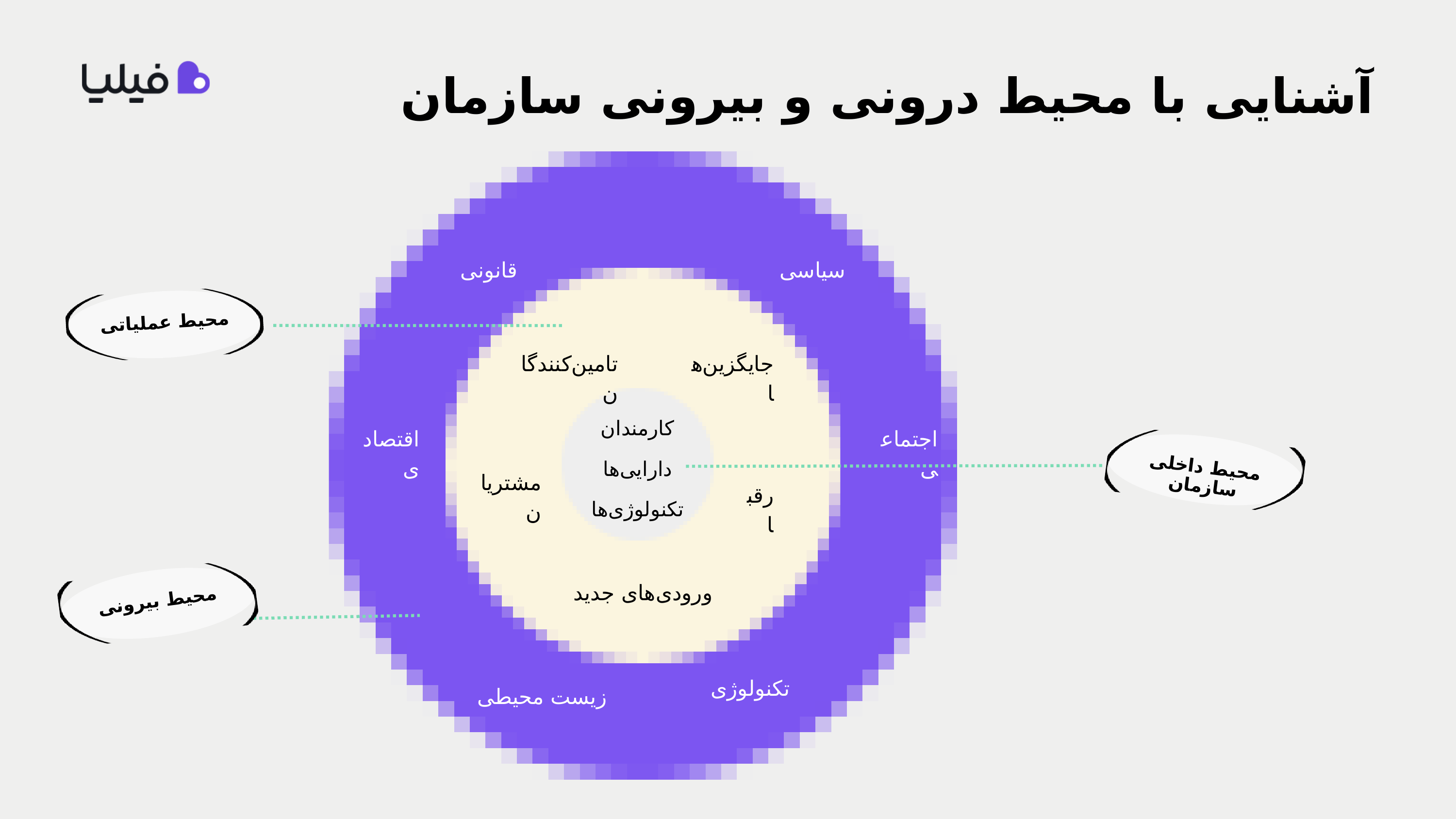

آشنایی با محیط درونی و بیرونی سازمان

قانونی
سیاسی

محیط عملیاتی

تامین‌کنندگان
جایگزین‌ها

کارمندان
دارایی‌ها
تکنولوژی‌ها
اقتصادی
اجتماعی

محیط داخلی سازمان
مشتریان

رقبا

محیط بیرونی
ورودی‌های جدید

تکنولوژی
زیست محیطی